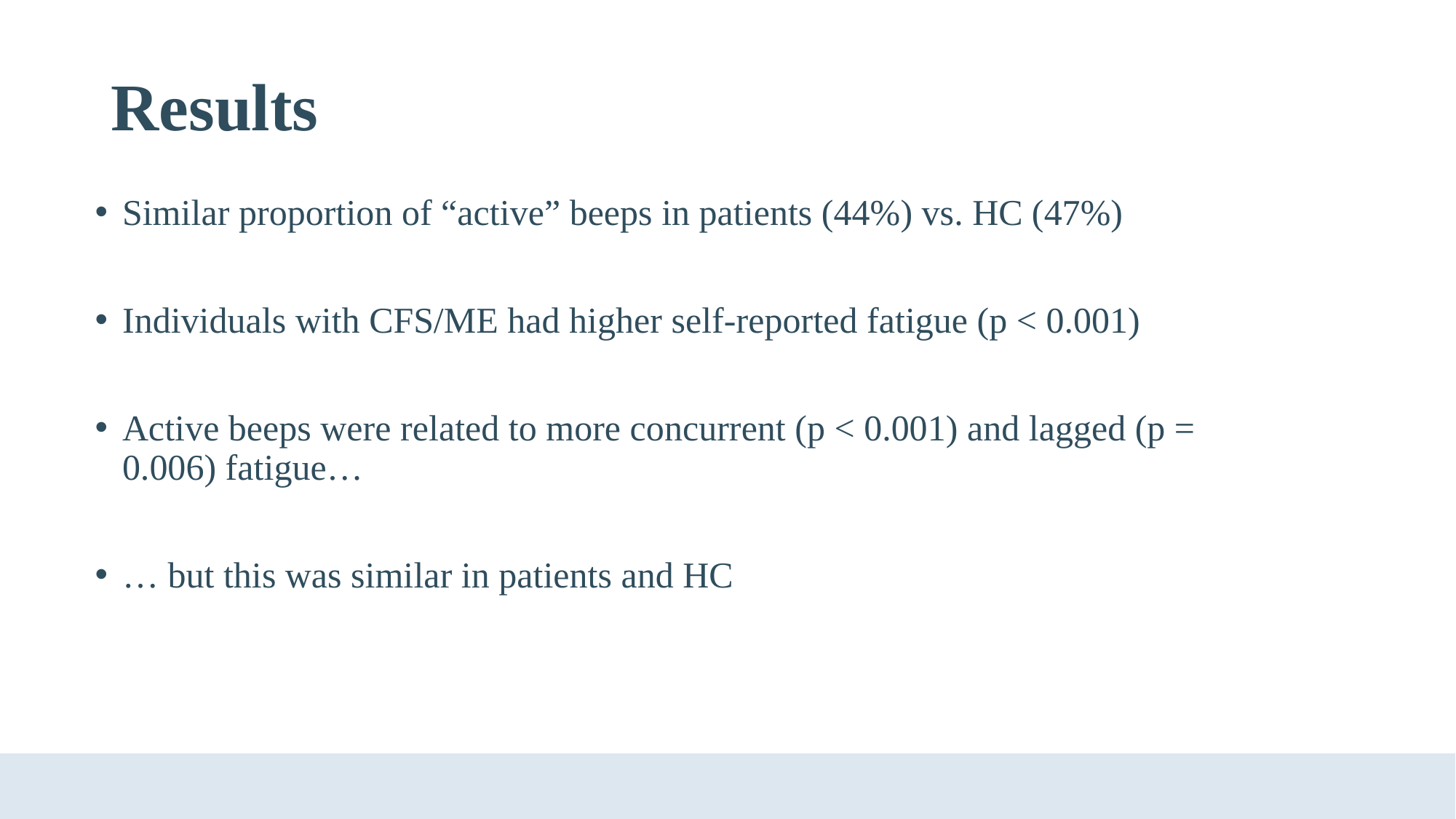

# Results
Similar proportion of “active” beeps in patients (44%) vs. HC (47%)

Individuals with CFS/ME had higher self-reported fatigue (p < 0.001)

Active beeps were related to more concurrent (p < 0.001) and lagged (p = 0.006) fatigue…

… but this was similar in patients and HC